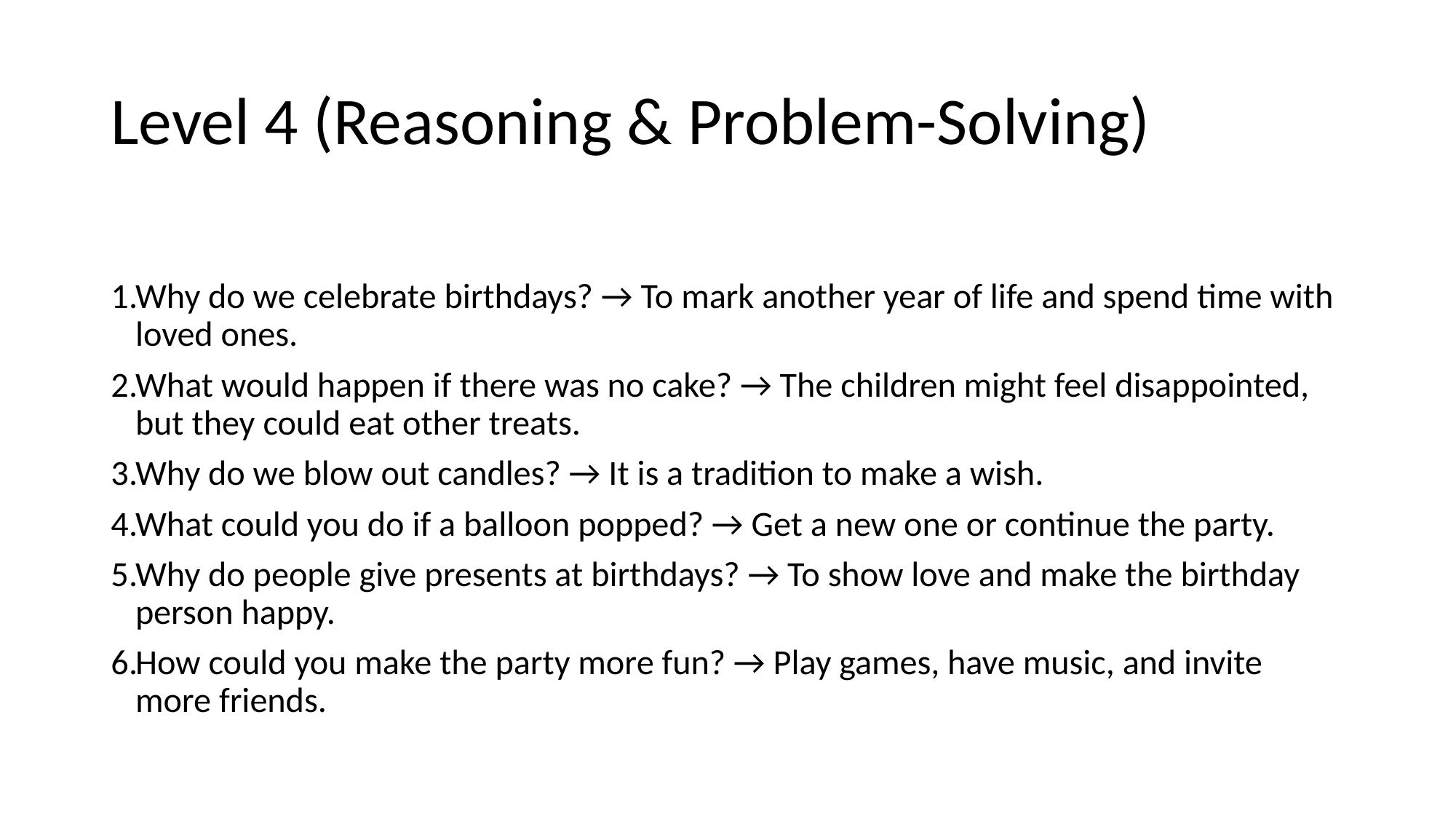

# Level 4 (Reasoning & Problem-Solving)

Why do we celebrate birthdays? → To mark another year of life and spend time with loved ones.
What would happen if there was no cake? → The children might feel disappointed, but they could eat other treats.
Why do we blow out candles? → It is a tradition to make a wish.
What could you do if a balloon popped? → Get a new one or continue the party.
Why do people give presents at birthdays? → To show love and make the birthday person happy.
How could you make the party more fun? → Play games, have music, and invite more friends.